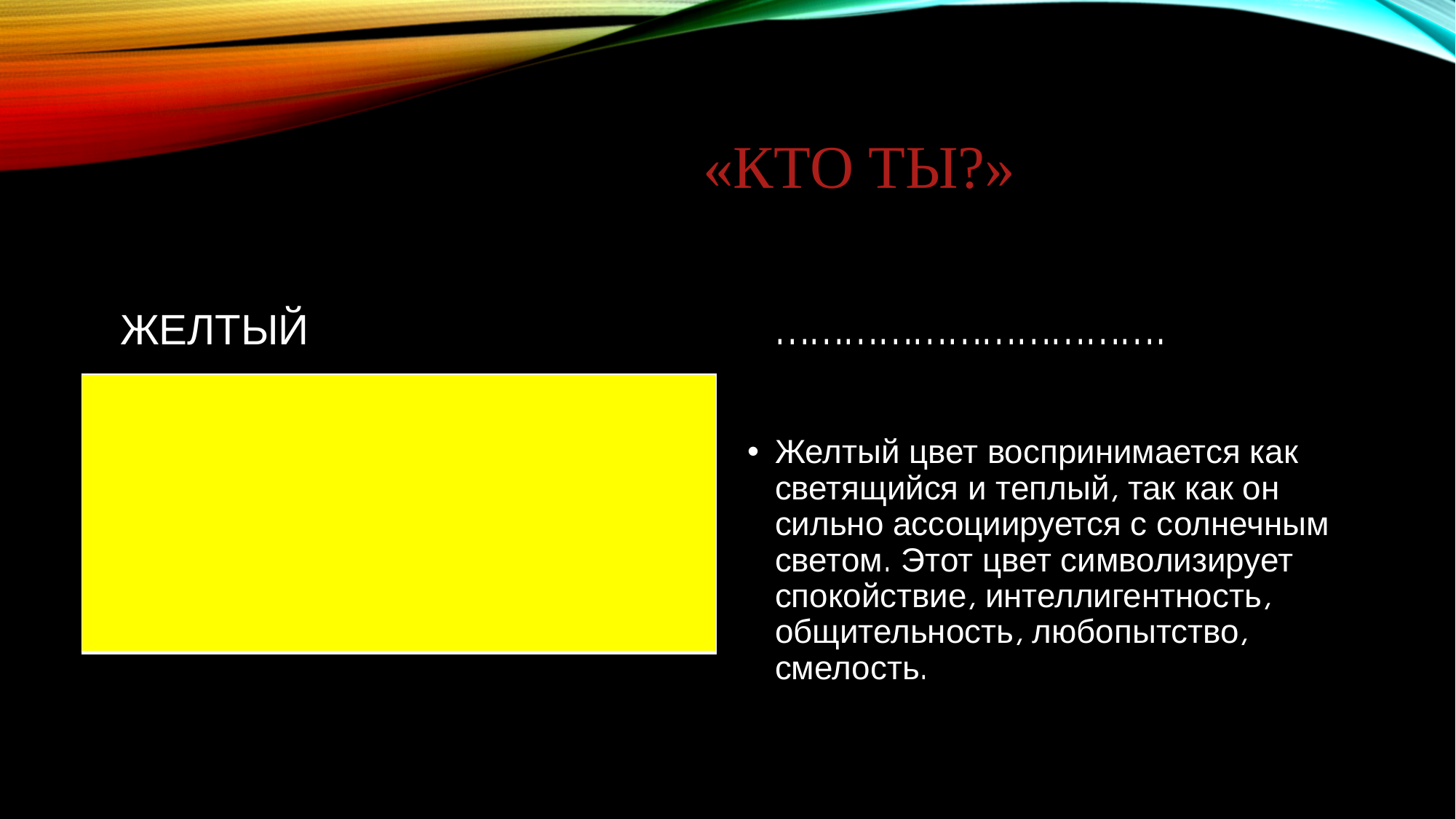

# «Кто ты?»
ЖЕЛТЫЙ
…………………………….
|  |
| --- |

Желтый цвет воспринимается как светящийся и теплый, так как он сильно ассоциируется с солнечным светом. Этот цвет символизирует  спокойствие, интеллигентность, общительность, любопытство, смелость.